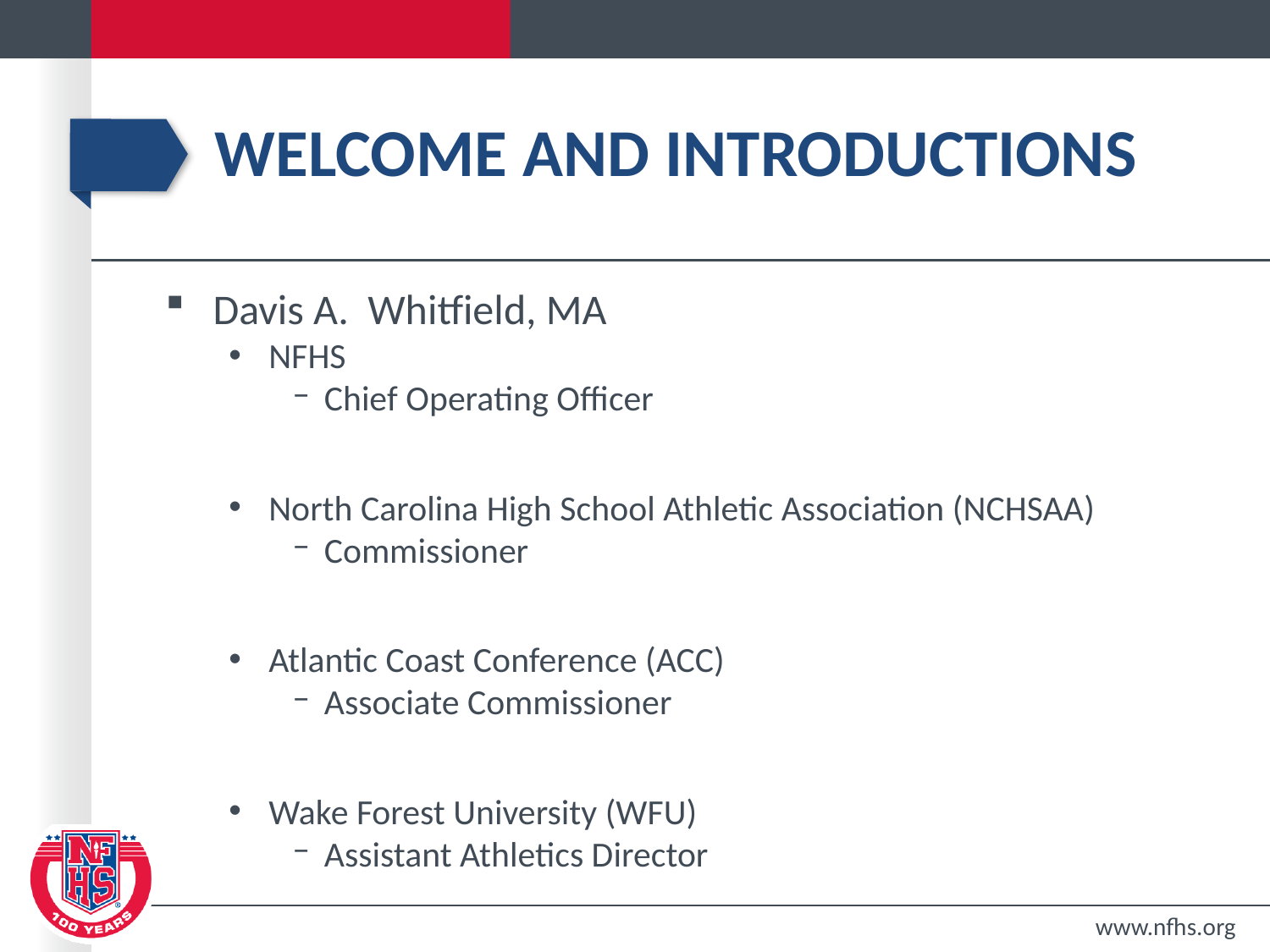

# Welcome and Introductions
Davis A.  Whitfield, MA
NFHS
Chief Operating Officer

North Carolina High School Athletic Association (NCHSAA)
Commissioner

Atlantic Coast Conference (ACC)
Associate Commissioner

Wake Forest University (WFU)
Assistant Athletics Director

www.nfhs.org